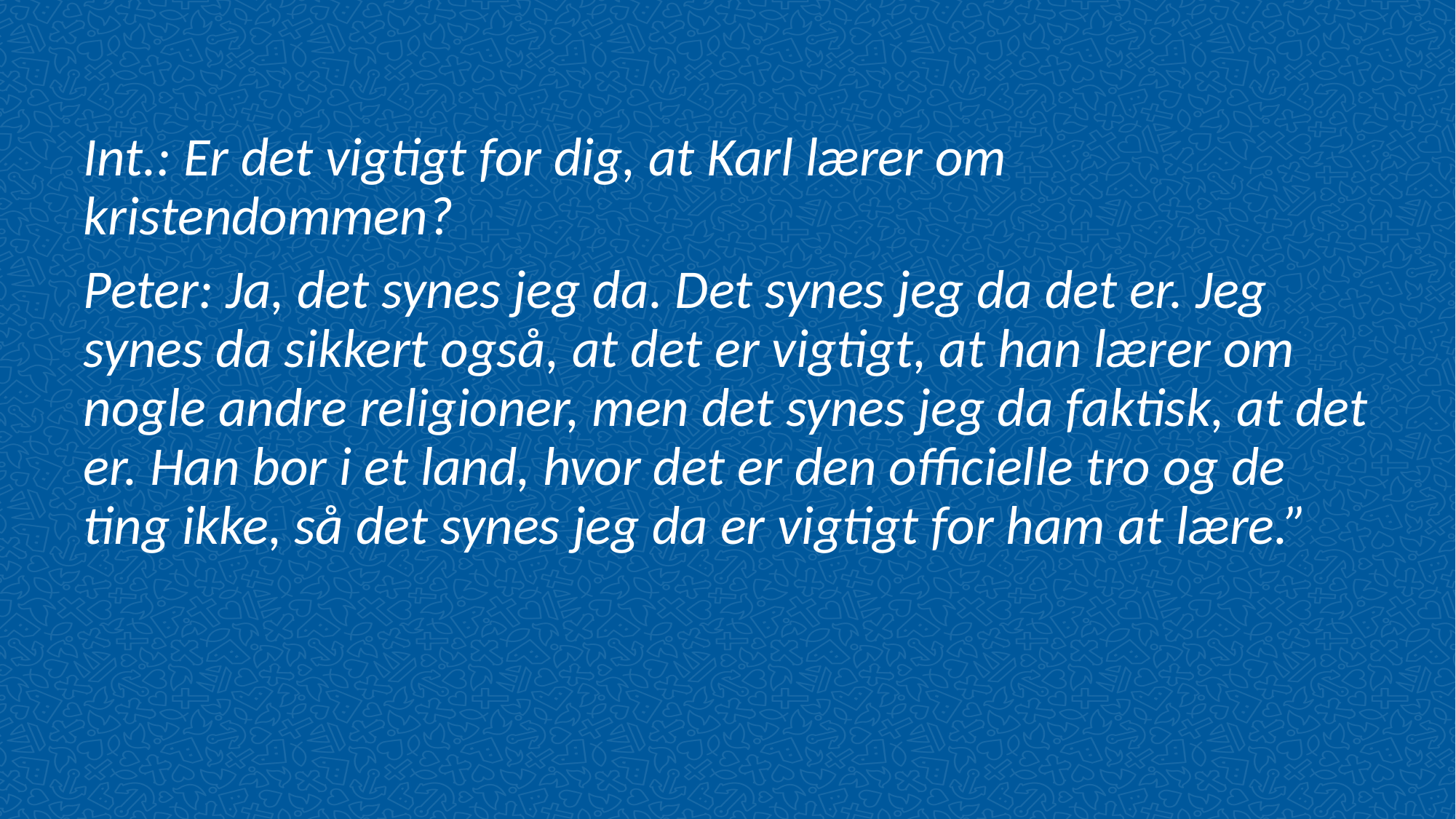

Int.: Er det vigtigt for dig, at Karl lærer om kristendommen?
Peter: Ja, det synes jeg da. Det synes jeg da det er. Jeg synes da sikkert også, at det er vigtigt, at han lærer om nogle andre religioner, men det synes jeg da faktisk, at det er. Han bor i et land, hvor det er den officielle tro og de ting ikke, så det synes jeg da er vigtigt for ham at lære.”